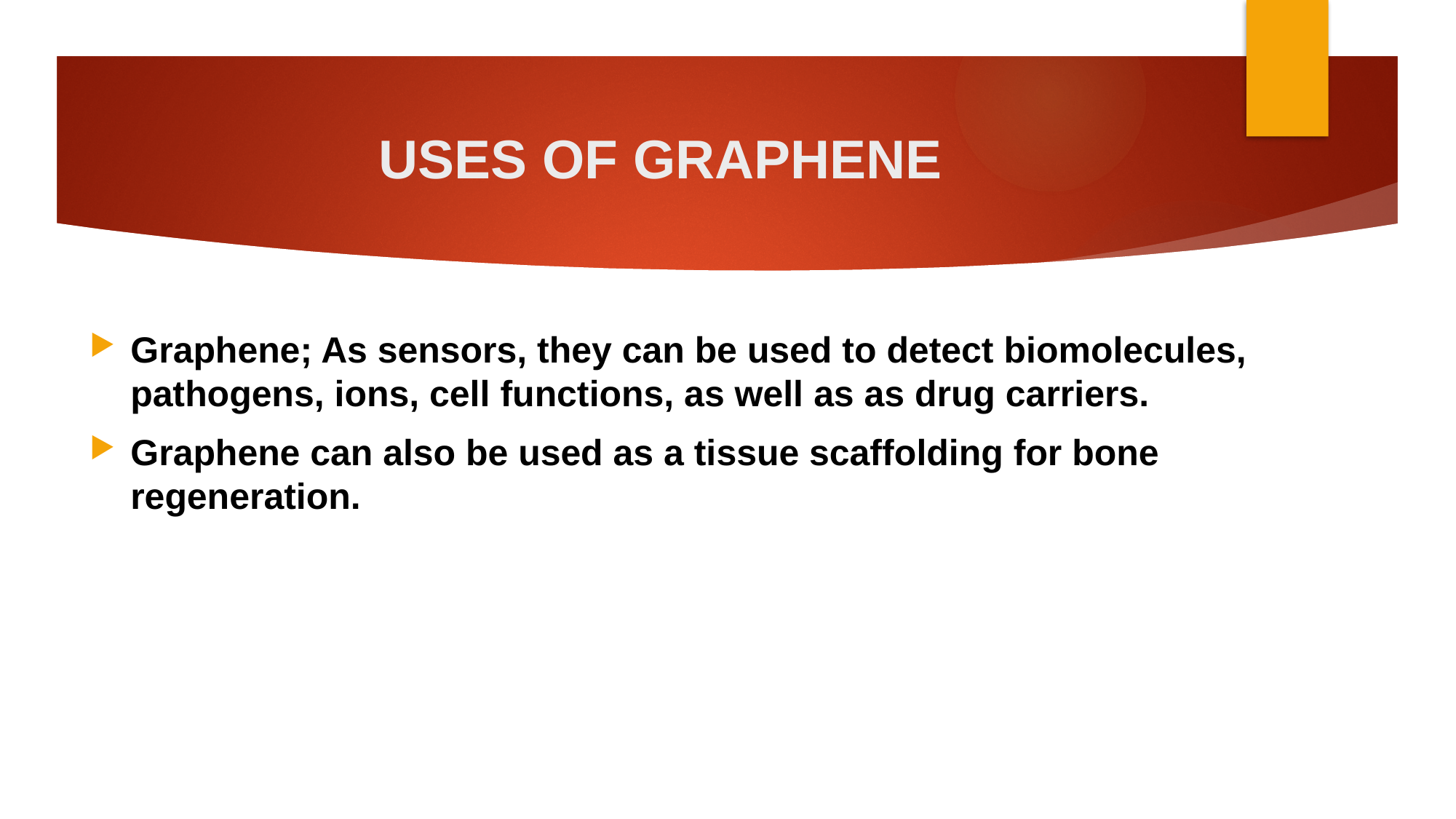

# USES OF GRAPHENE
Graphene; As sensors, they can be used to detect biomolecules, pathogens, ions, cell functions, as well as as drug carriers.
Graphene can also be used as a tissue scaffolding for bone regeneration.